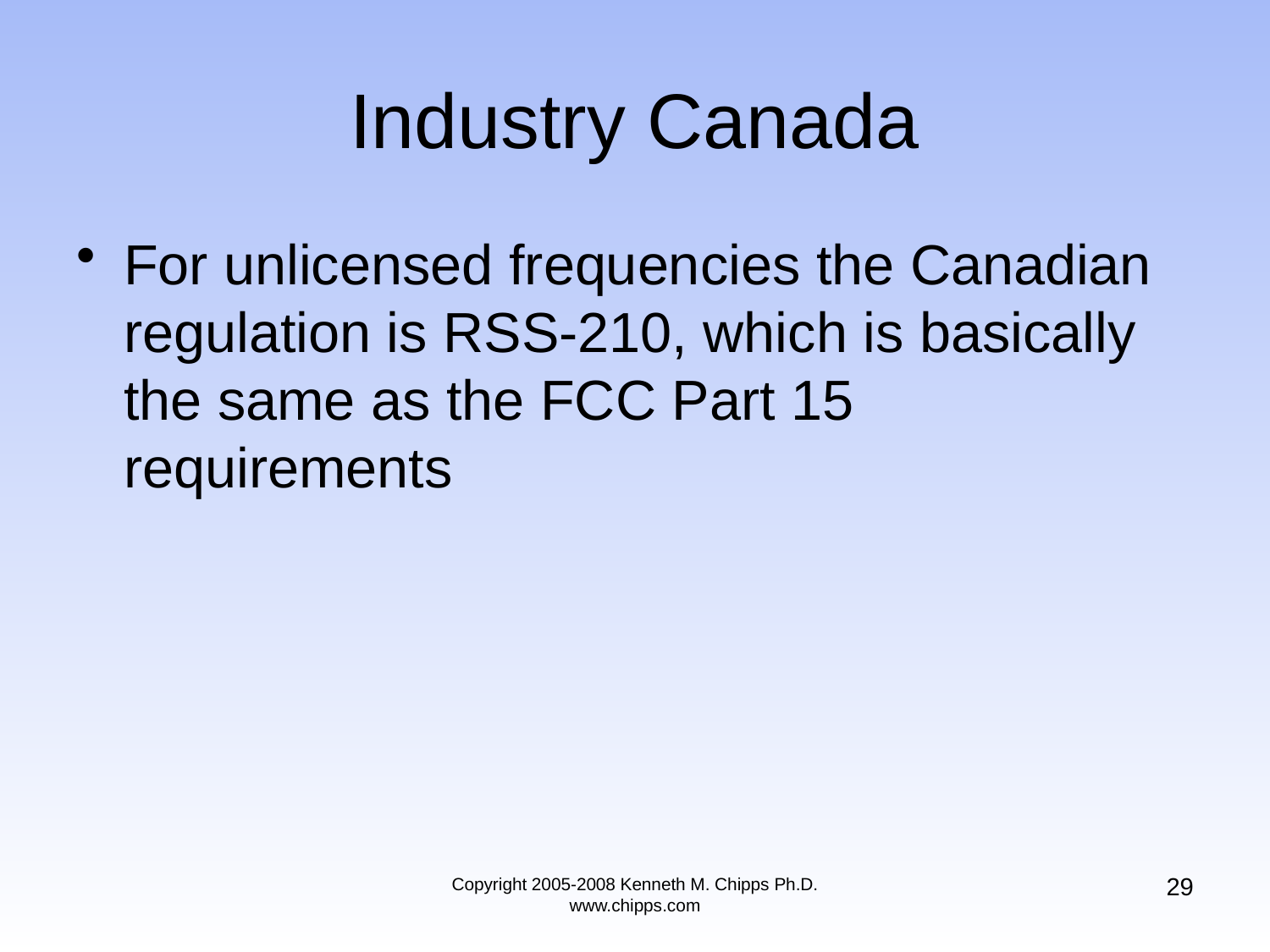

# Industry Canada
For unlicensed frequencies the Canadian regulation is RSS-210, which is basically the same as the FCC Part 15 requirements
29
Copyright 2005-2008 Kenneth M. Chipps Ph.D. www.chipps.com